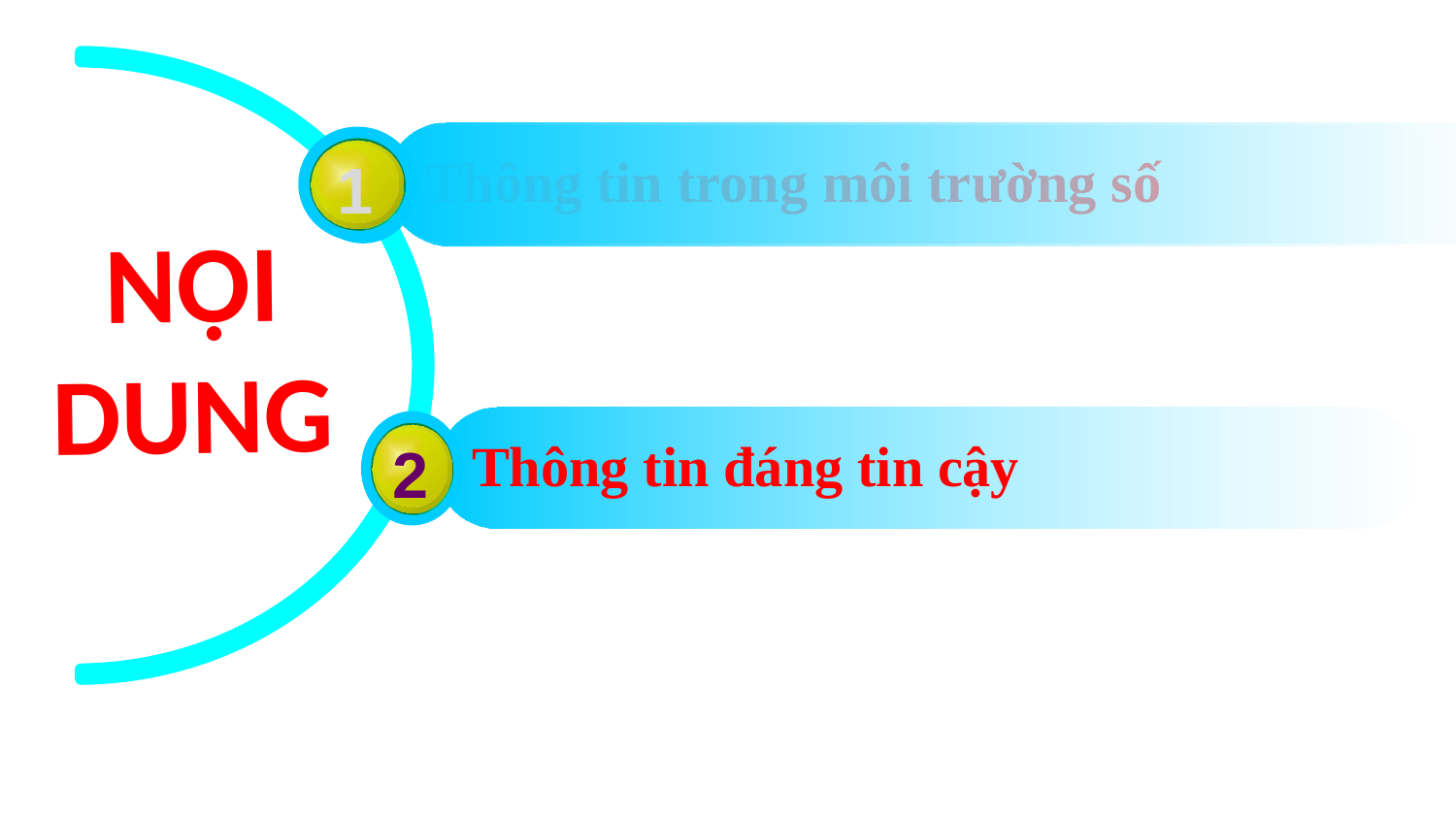

1

1

Thông tin trong môi trường số
NỘI DUNG

2

Thông tin đáng tin cậy